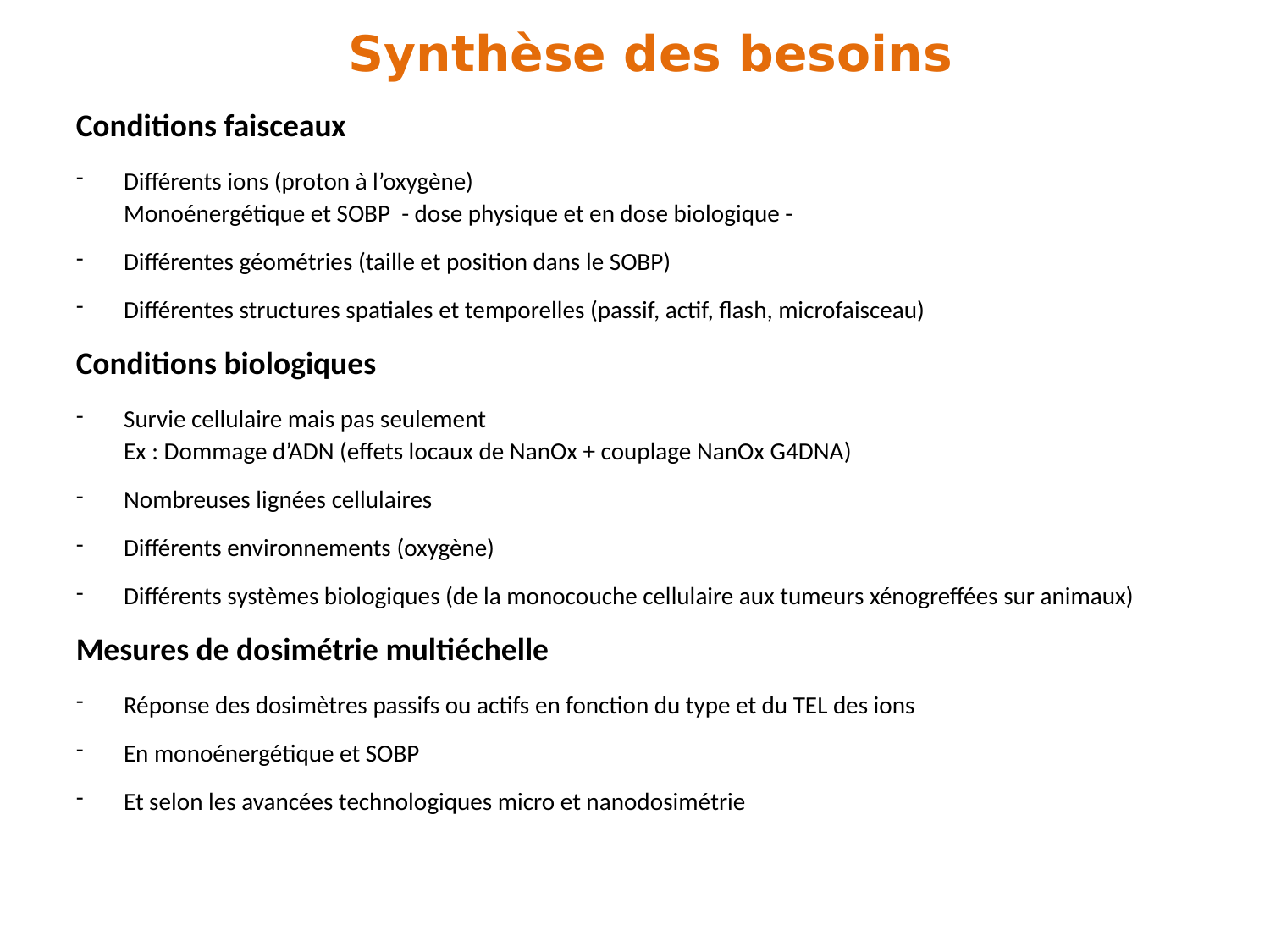

# Synthèse des besoins
Conditions faisceaux
Différents ions (proton à l’oxygène)
Monoénergétique et SOBP  - dose physique et en dose biologique -
Différentes géométries (taille et position dans le SOBP)
Différentes structures spatiales et temporelles (passif, actif, flash, microfaisceau)
Conditions biologiques
Survie cellulaire mais pas seulement
Ex : Dommage d’ADN (effets locaux de NanOx + couplage NanOx G4DNA)
Nombreuses lignées cellulaires
Différents environnements (oxygène)
Différents systèmes biologiques (de la monocouche cellulaire aux tumeurs xénogreffées sur animaux)
Mesures de dosimétrie multiéchelle
Réponse des dosimètres passifs ou actifs en fonction du type et du TEL des ions
En monoénergétique et SOBP
Et selon les avancées technologiques micro et nanodosimétrie